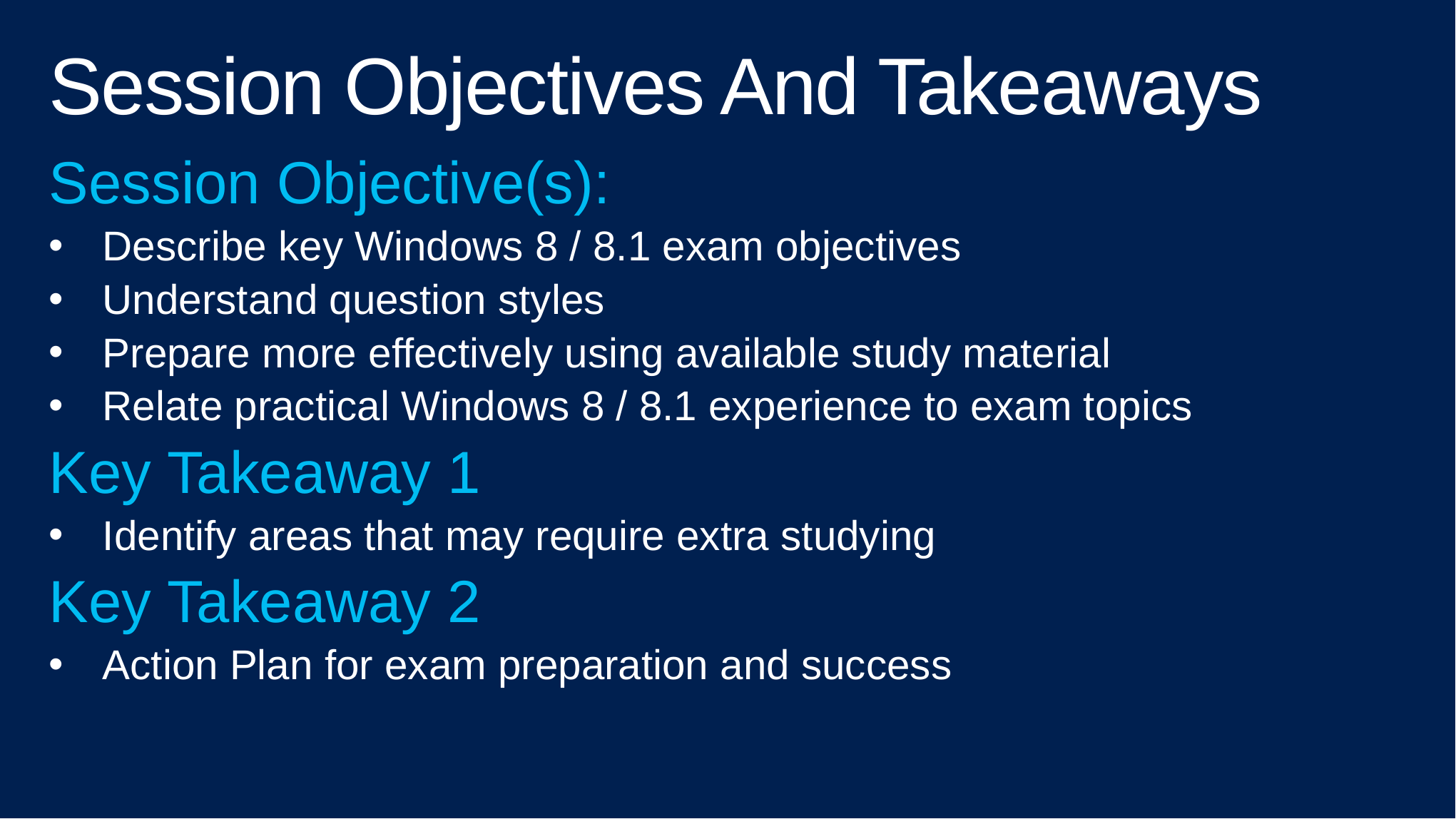

# Session Objectives And Takeaways
Session Objective(s):
Describe key Windows 8 / 8.1 exam objectives
Understand question styles
Prepare more effectively using available study material
Relate practical Windows 8 / 8.1 experience to exam topics
Key Takeaway 1
Identify areas that may require extra studying
Key Takeaway 2
Action Plan for exam preparation and success